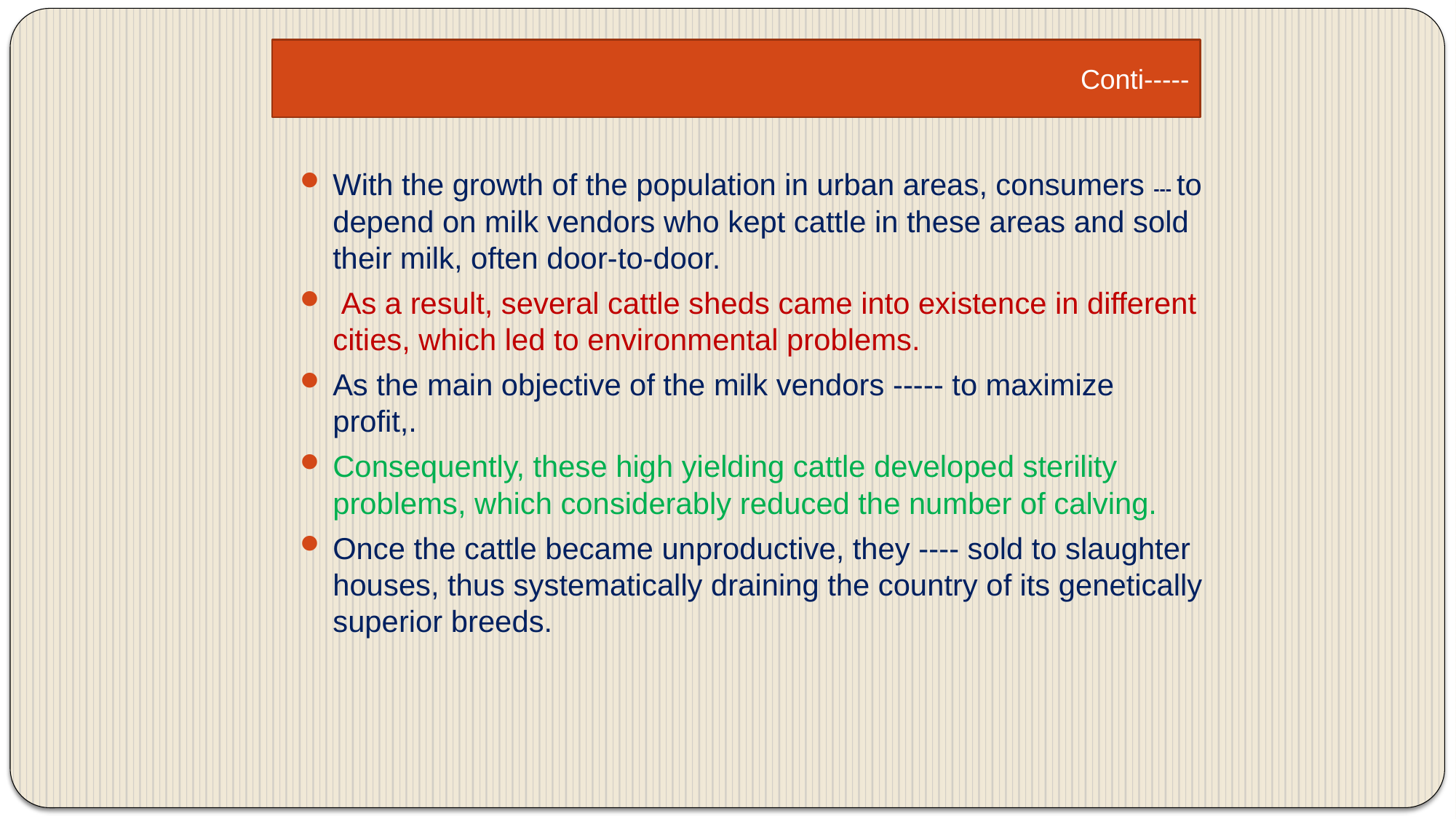

Conti-----
With the growth of the population in urban areas, consumers --- to depend on milk vendors who kept cattle in these areas and sold their milk, often door-to-door.
 As a result, several cattle sheds came into existence in different cities, which led to environmental problems.
As the main objective of the milk vendors ----- to maximize profit,.
Consequently, these high yielding cattle developed sterility problems, which considerably reduced the number of calving.
Once the cattle became unproductive, they ---- sold to slaughter houses, thus systematically draining the country of its genetically superior breeds.